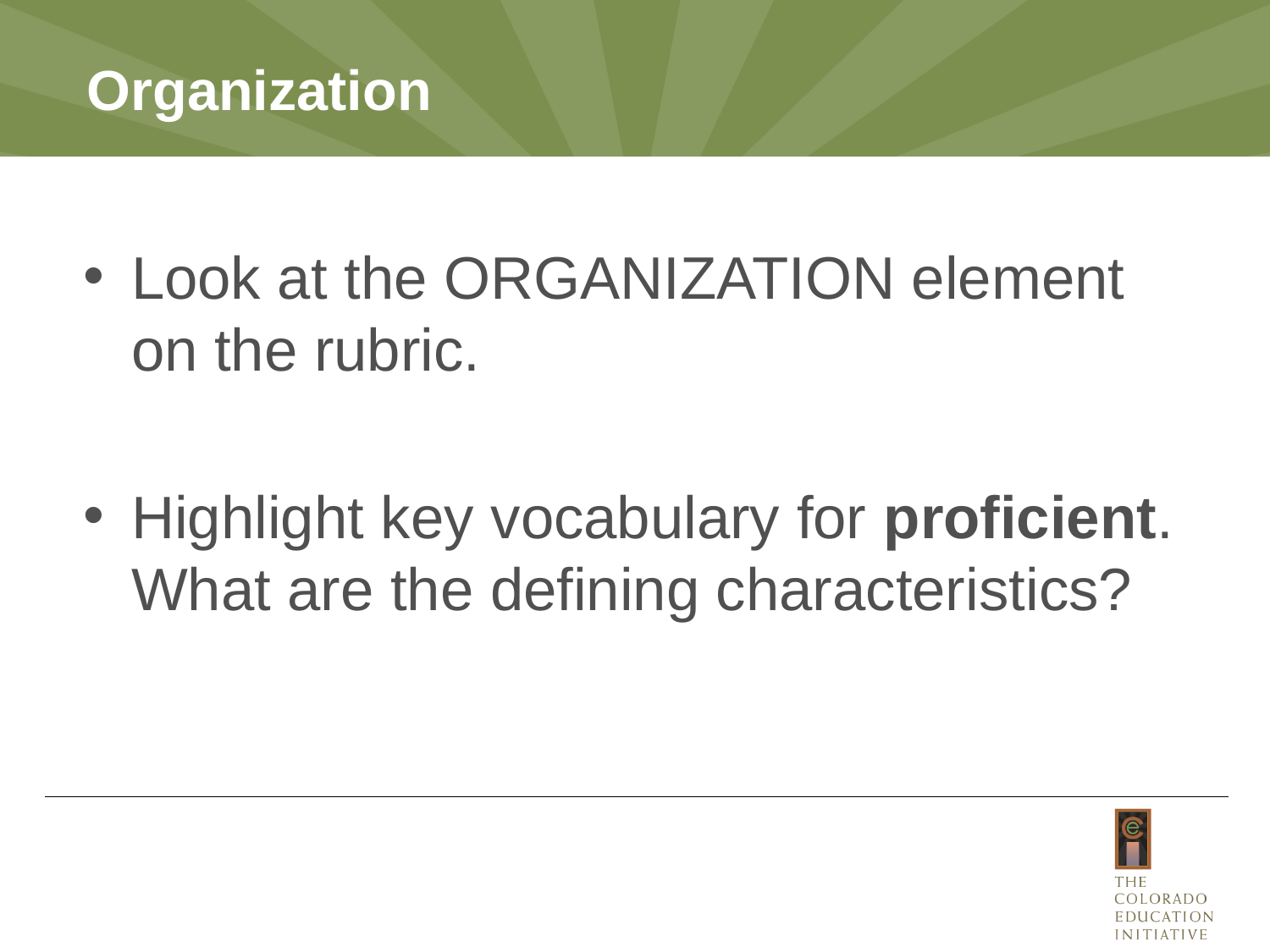

# Organization
Look at the ORGANIZATION element on the rubric.

Highlight key vocabulary for proficient.  What are the defining characteristics?